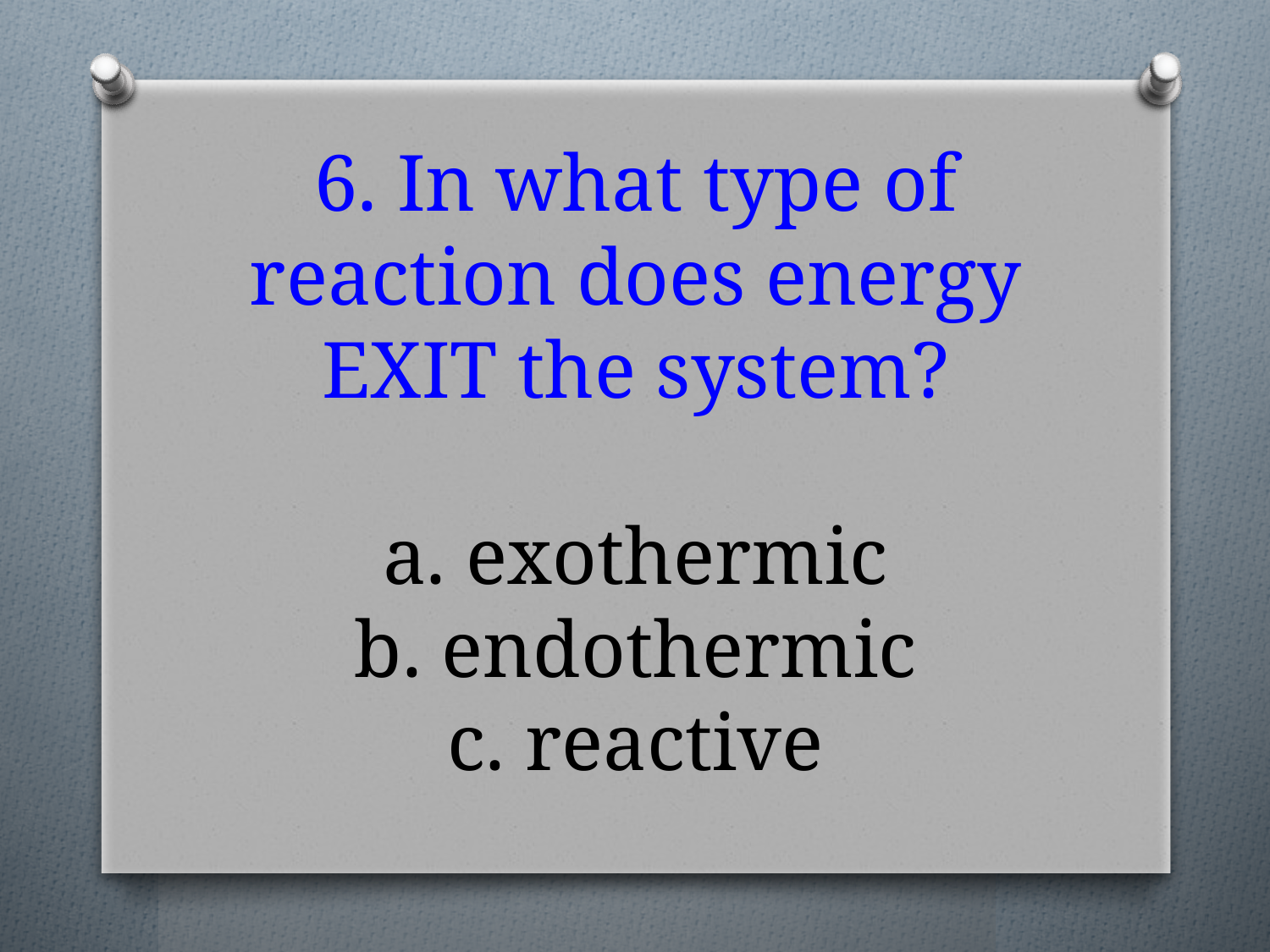

# 6. In what type of reaction does energy EXIT the system? a. exothermic b. endothermic c. reactive